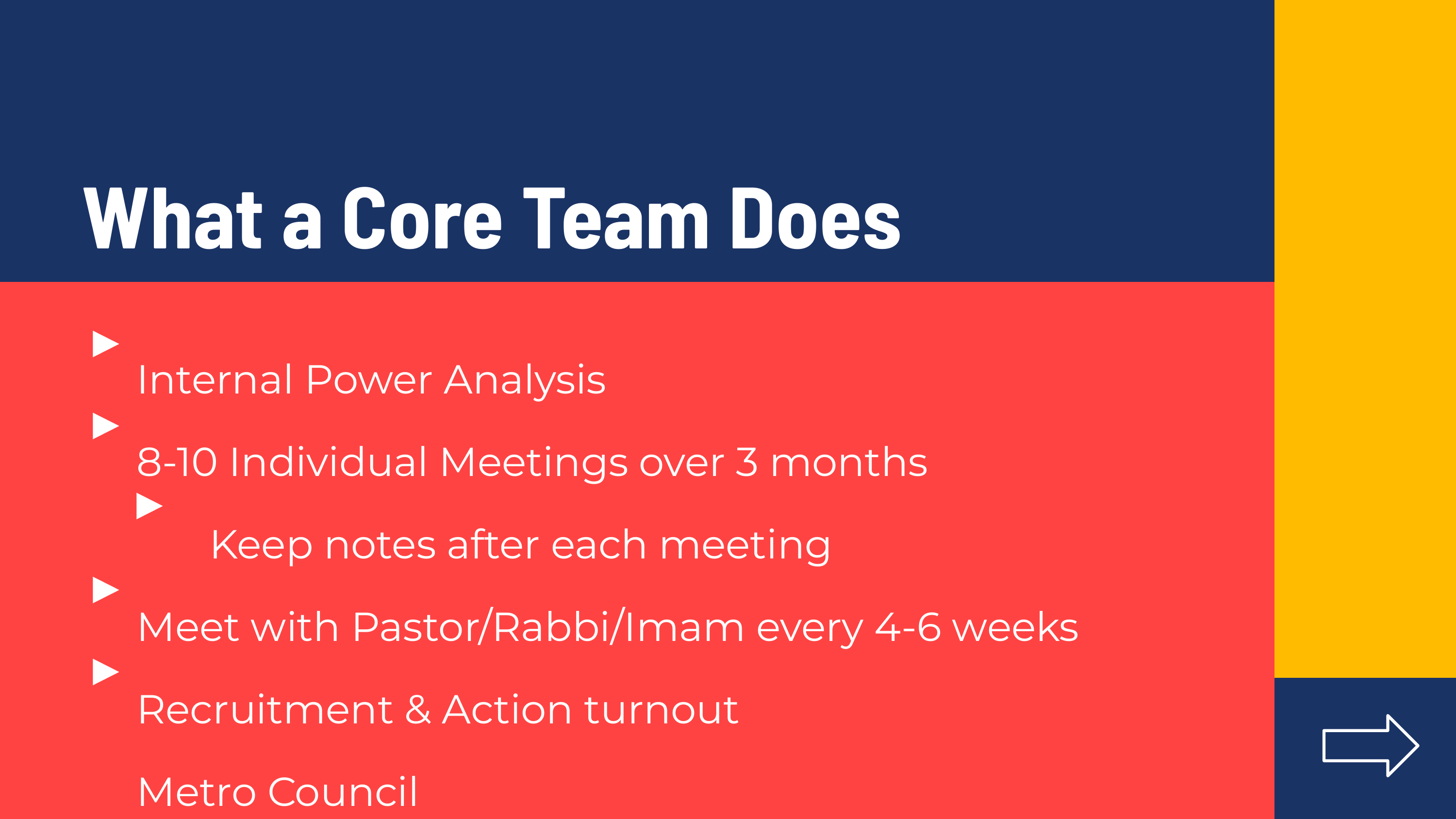

What a Core Team Does

Internal Power Analysis
8-10 Individual Meetings over 3 months
	Keep notes after each meeting
Meet with Pastor/Rabbi/Imam every 4-6 weeks
Recruitment & Action turnout
Metro Council